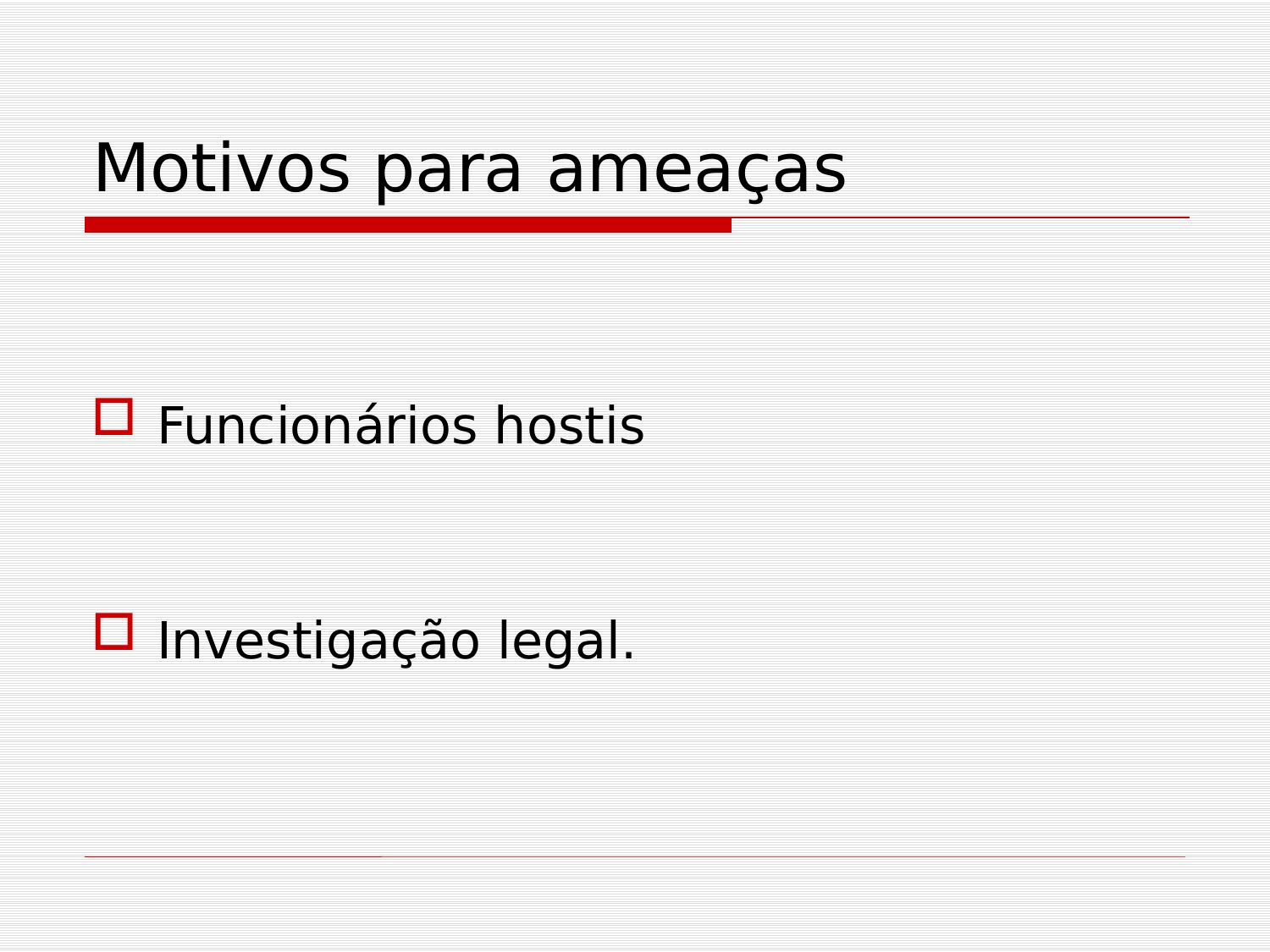

# Motivos para ameaças

Funcionários hostis

Investigação legal.